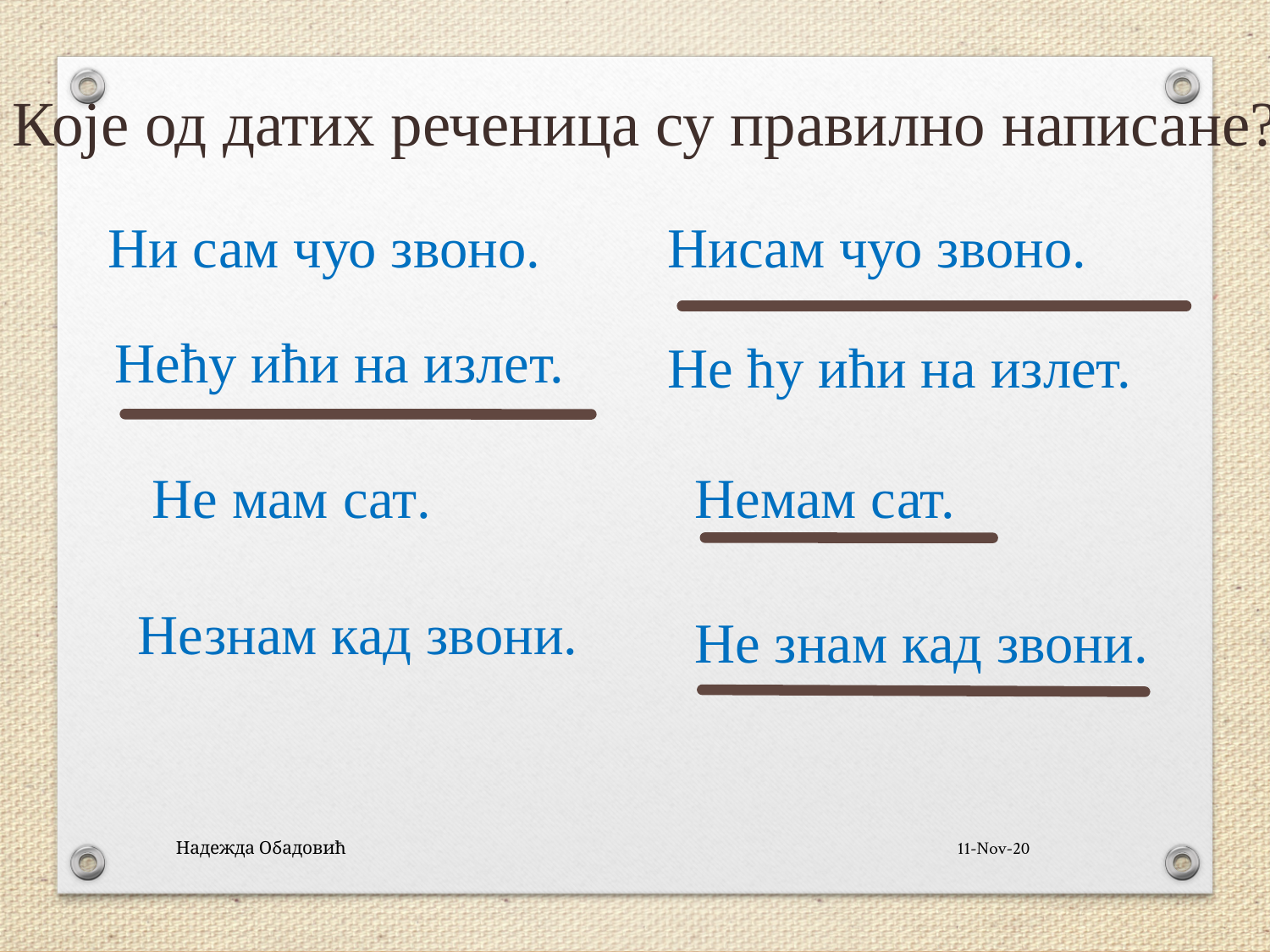

Које од датих реченица су правилно написане?
Ни сам чуо звоно.
Нисам чуо звоно.
Нећу ићи на излет.
Не ћу ићи на излет.
Не мам сат.
Немам сат.
Незнам кад звони.
Не знам кад звони.
Надежда Обадовић
11-Nov-20